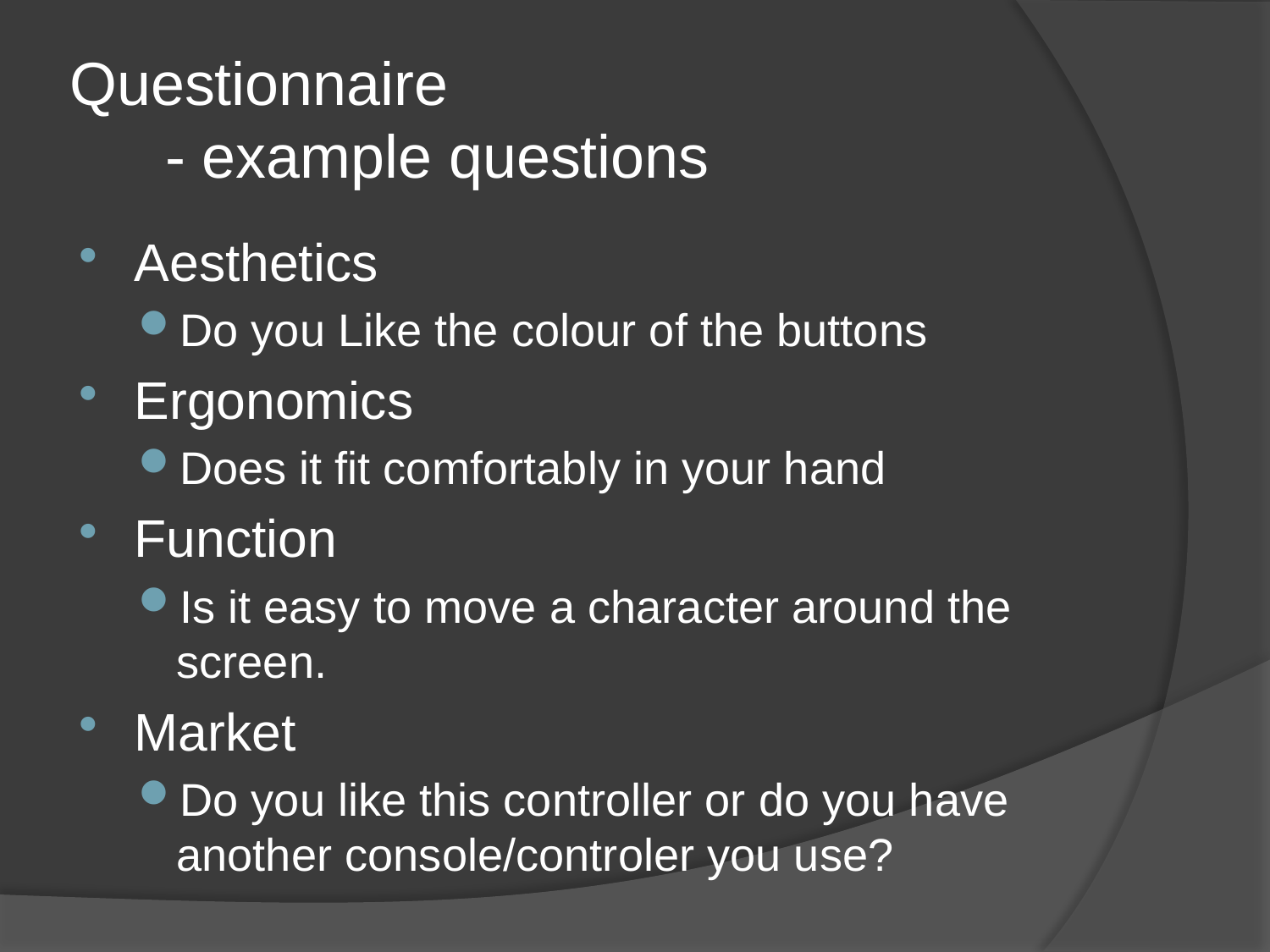

# Questionnaire - example questions
Aesthetics
Do you Like the colour of the buttons
Ergonomics
Does it fit comfortably in your hand
Function
Is it easy to move a character around the screen.
Market
Do you like this controller or do you have another console/controler you use?